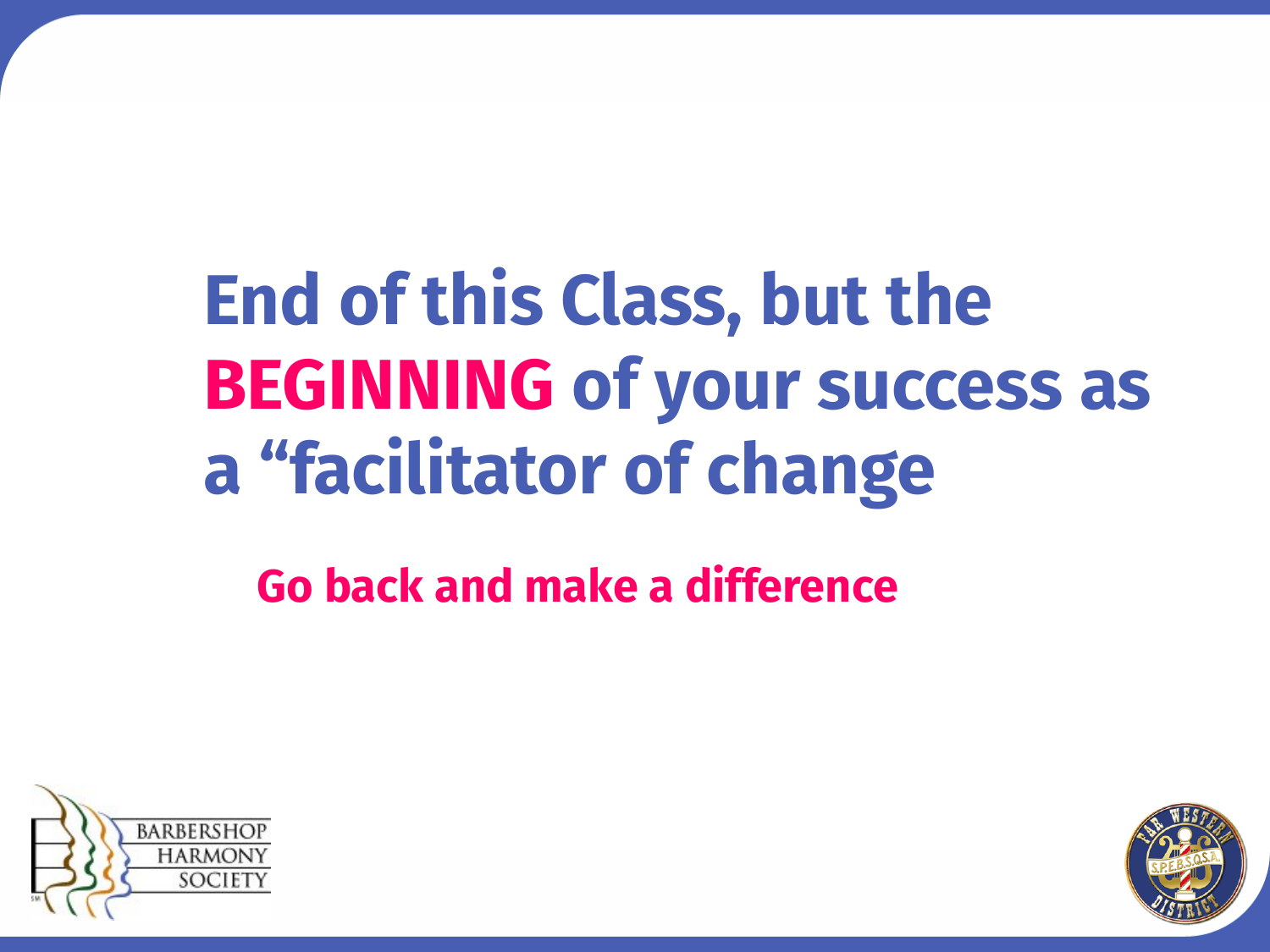

# End of this Class, but the BEGINNING of your success as a “facilitator of change
     Go back and make a difference